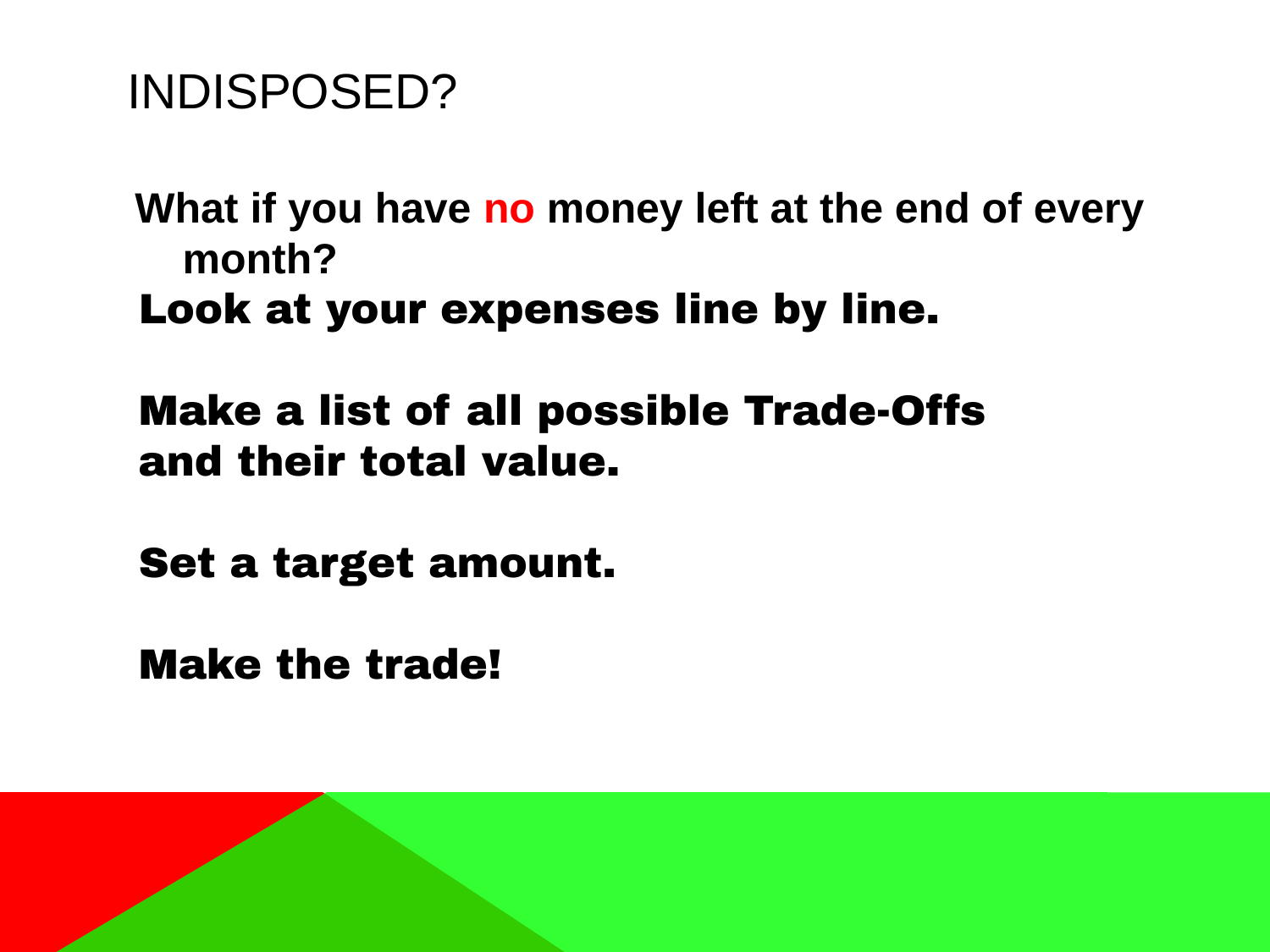

# Indisposed?
What if you have no money left at the end of every month?

Look at your expenses line by line.

Make a list of all possible Trade-Offs and their total value.

Set a target amount.

Make the trade!